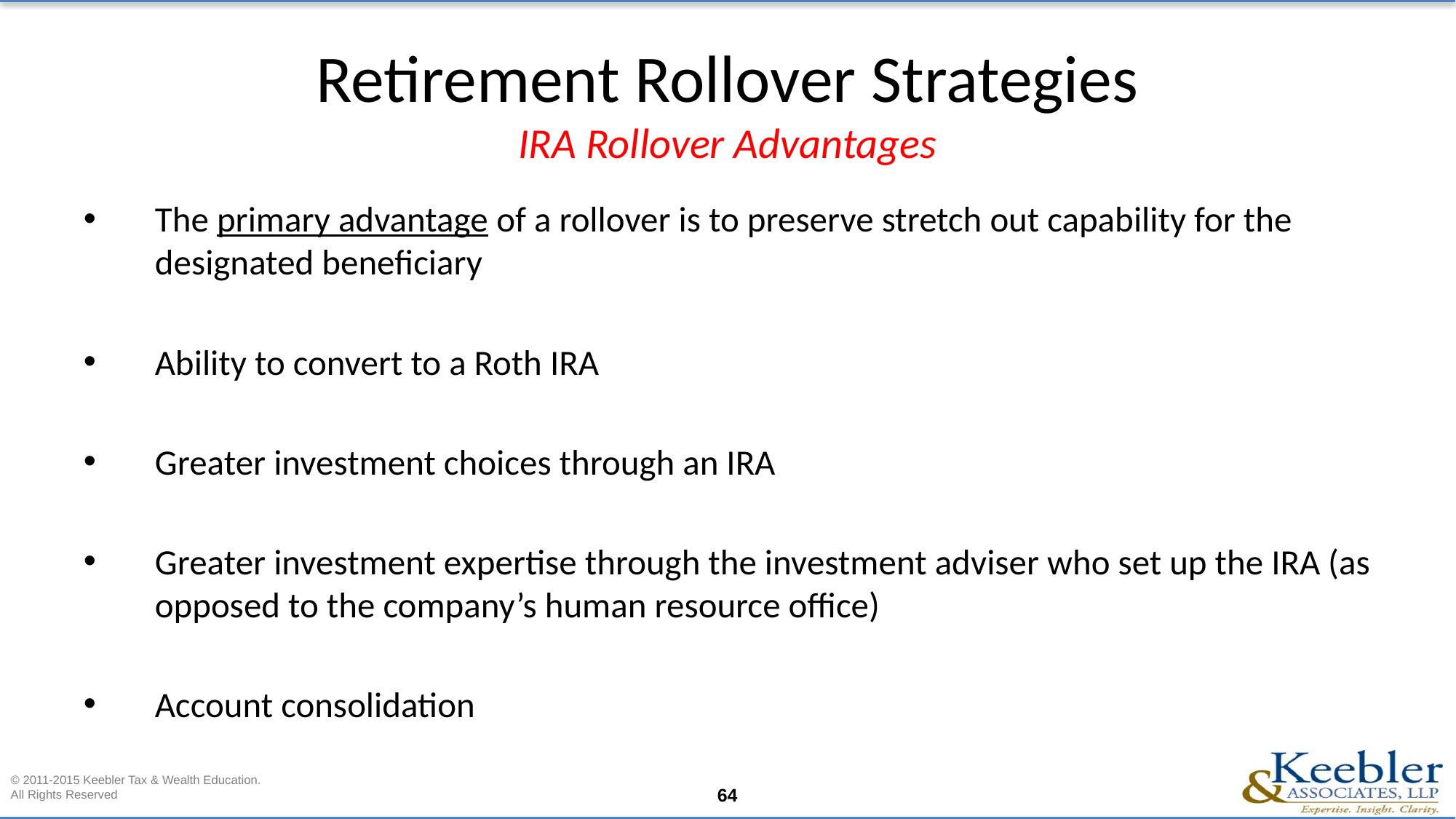

# Retirement Rollover Strategies IRA Rollover Advantages
The primary advantage of a rollover is to preserve stretch out capability for the designated beneficiary

Ability to convert to a Roth IRA

Greater investment choices through an IRA

Greater investment expertise through the investment adviser who set up the IRA (as opposed to the company’s human resource office)

Account consolidation